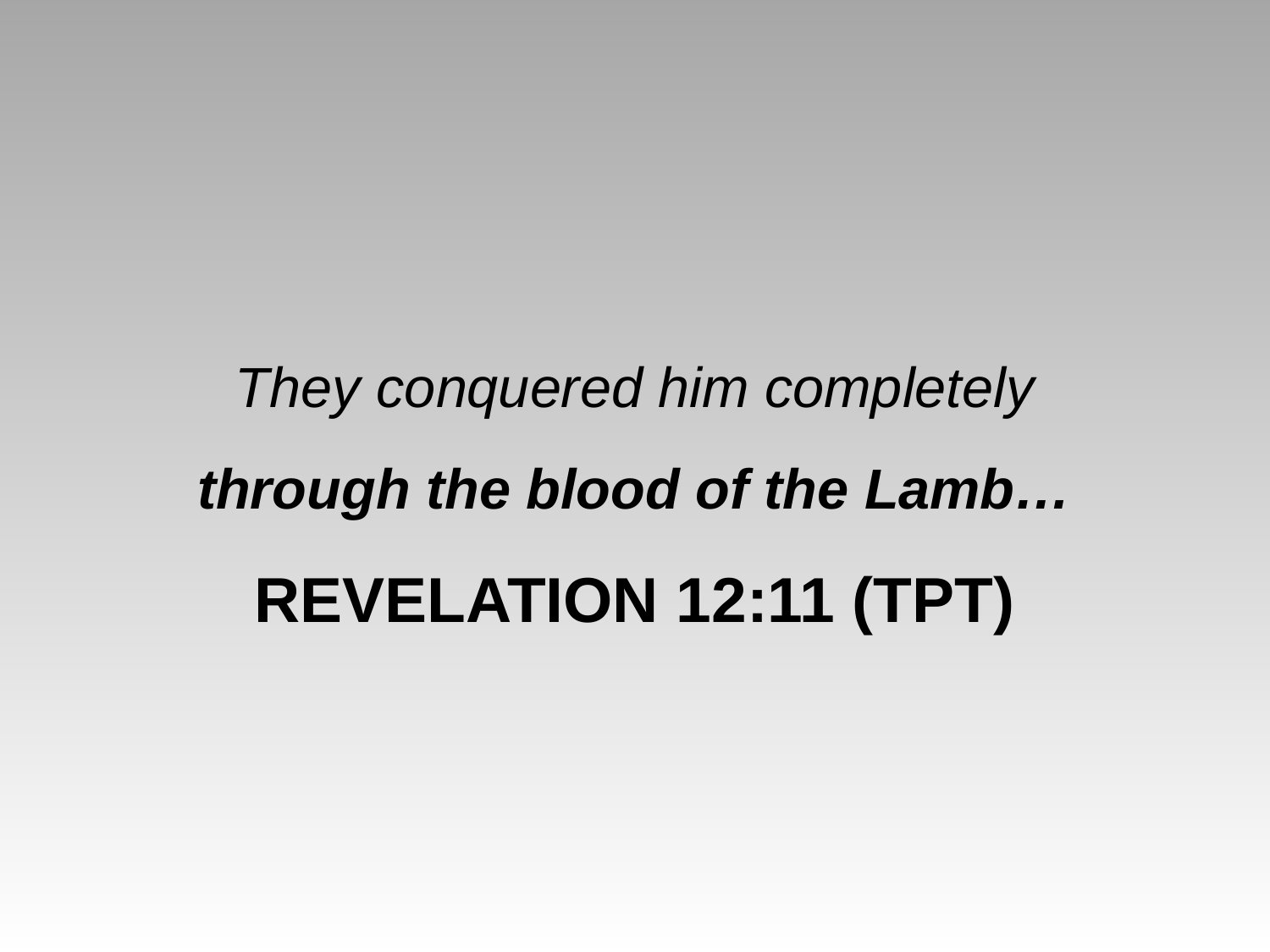

They conquered him completely
through the blood of the Lamb…
REVELATION 12:11 (TPT)